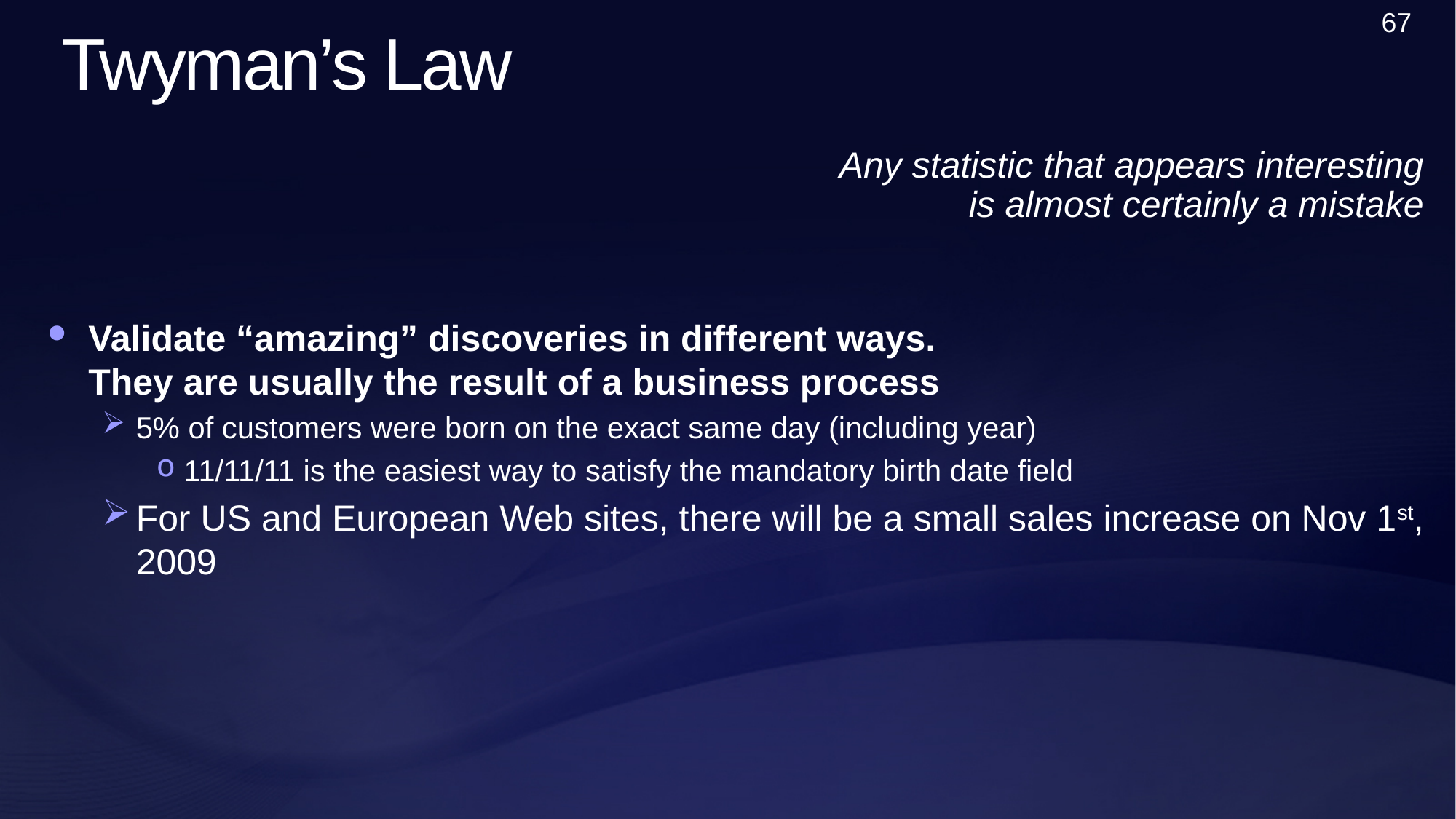

67
# Twyman’s Law
Any statistic that appears interesting
is almost certainly a mistake
Validate “amazing” discoveries in different ways.
They are usually the result of a business process
5% of customers were born on the exact same day (including year)

11/11/11 is the easiest way to satisfy the mandatory birth date field
For US and European Web sites, there will be a small sales increase on Nov 1st, 2009